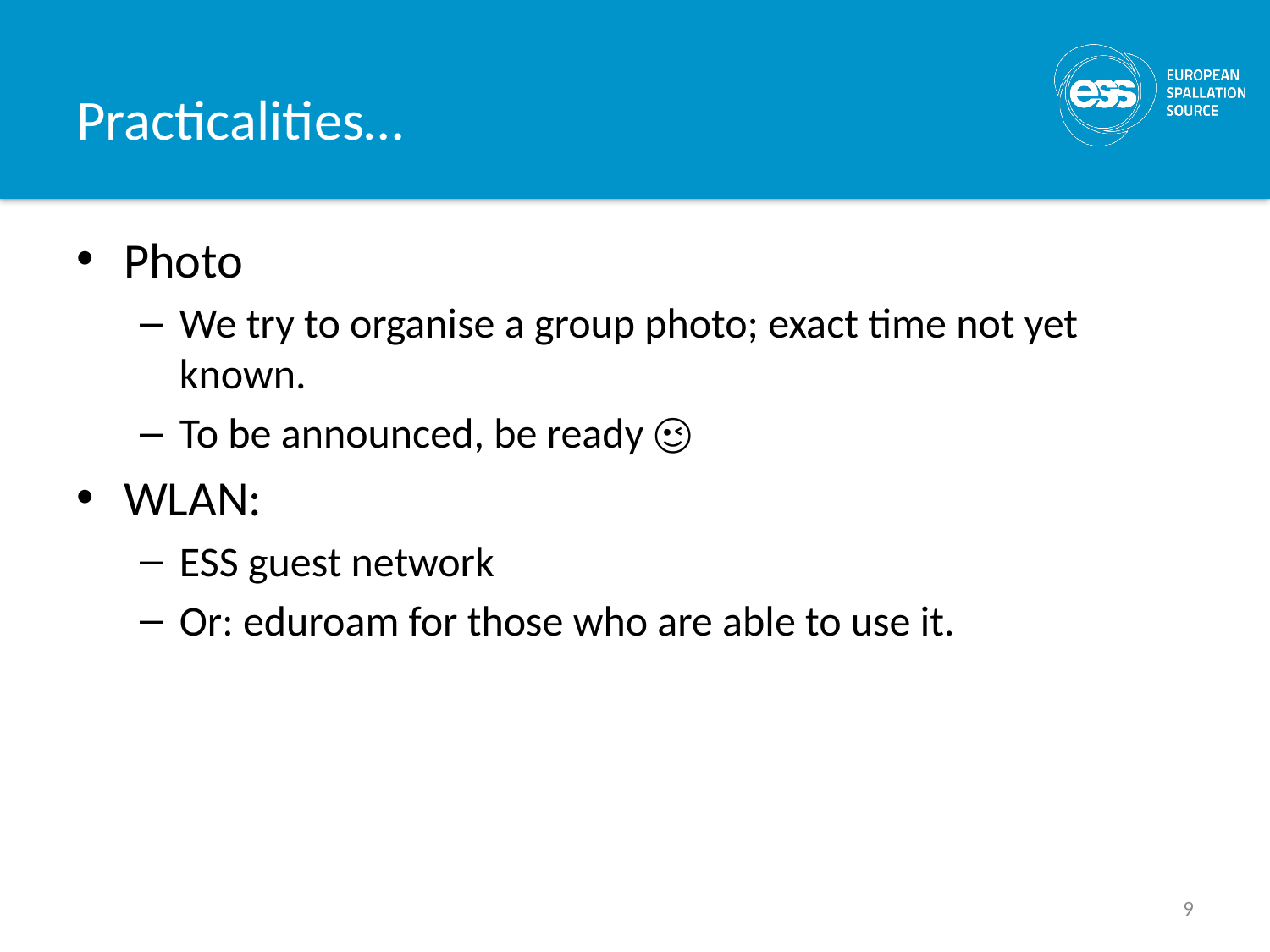

# Practicalities…
Photo
We try to organise a group photo; exact time not yet known.
To be announced, be ready 😉
WLAN:
ESS guest network
Or: eduroam for those who are able to use it.

9